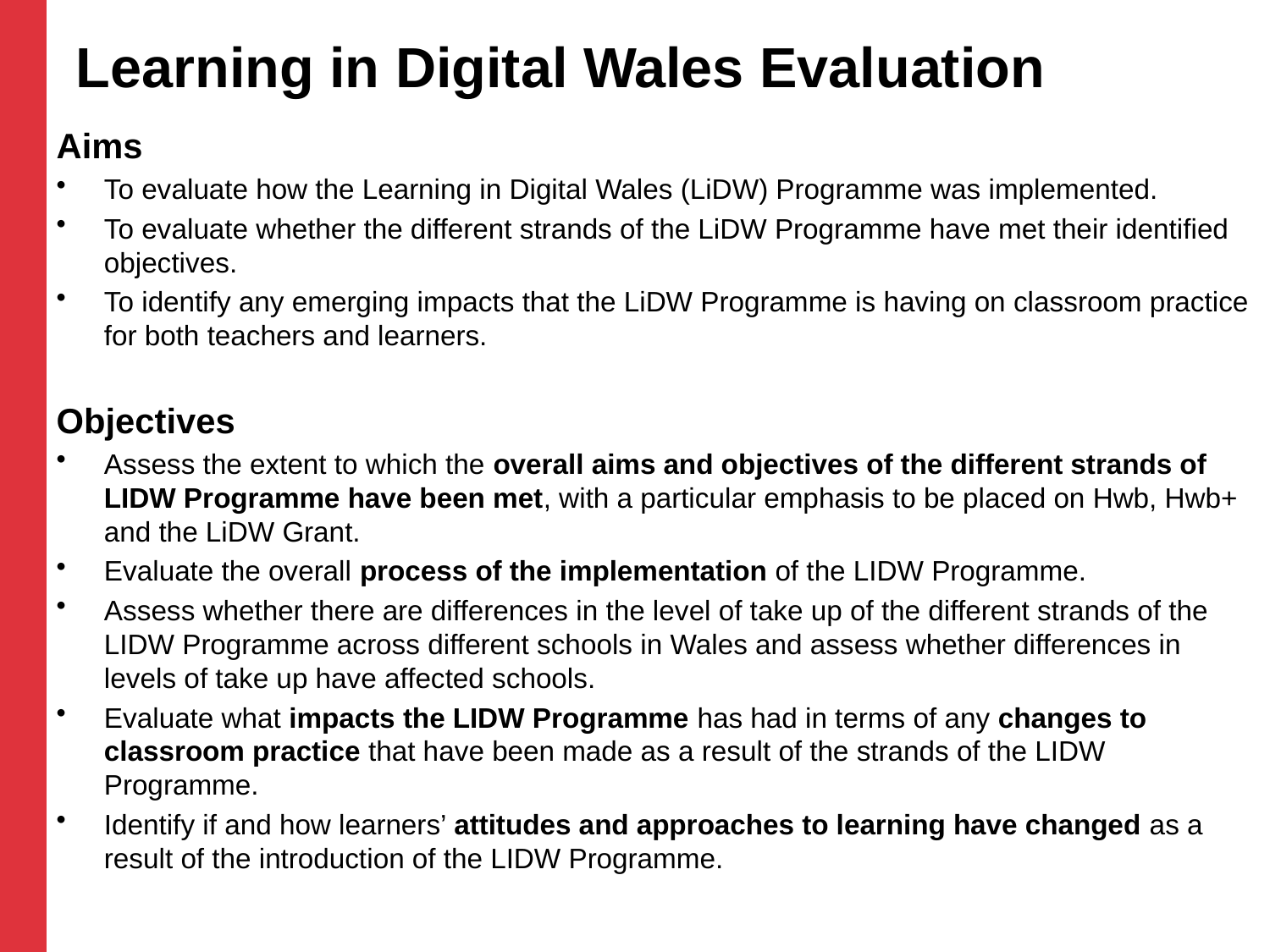

# Learning in Digital Wales Evaluation
Aims
To evaluate how the Learning in Digital Wales (LiDW) Programme was implemented.
To evaluate whether the different strands of the LiDW Programme have met their identified objectives.
To identify any emerging impacts that the LiDW Programme is having on classroom practice for both teachers and learners.

Objectives
Assess the extent to which the overall aims and objectives of the different strands of LIDW Programme have been met, with a particular emphasis to be placed on Hwb, Hwb+ and the LiDW Grant.
Evaluate the overall process of the implementation of the LIDW Programme.
Assess whether there are differences in the level of take up of the different strands of the LIDW Programme across different schools in Wales and assess whether differences in levels of take up have affected schools.
Evaluate what impacts the LIDW Programme has had in terms of any changes to classroom practice that have been made as a result of the strands of the LIDW Programme.
Identify if and how learners’ attitudes and approaches to learning have changed as a result of the introduction of the LIDW Programme.